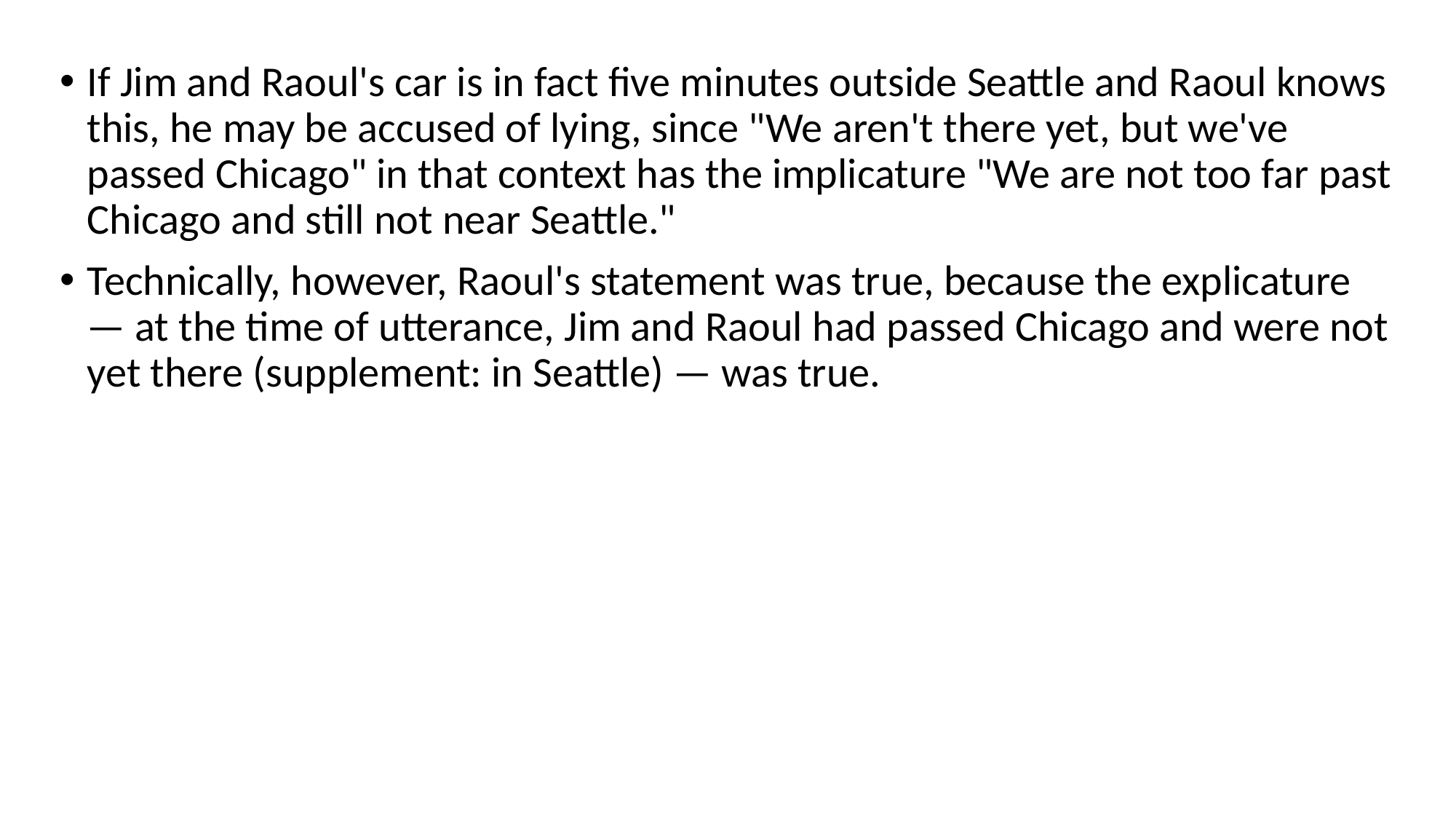

If Jim and Raoul's car is in fact five minutes outside Seattle and Raoul knows this, he may be accused of lying, since "We aren't there yet, but we've passed Chicago" in that context has the implicature "We are not too far past Chicago and still not near Seattle."
Technically, however, Raoul's statement was true, because the explicature — at the time of utterance, Jim and Raoul had passed Chicago and were not yet there (supplement: in Seattle) — was true.